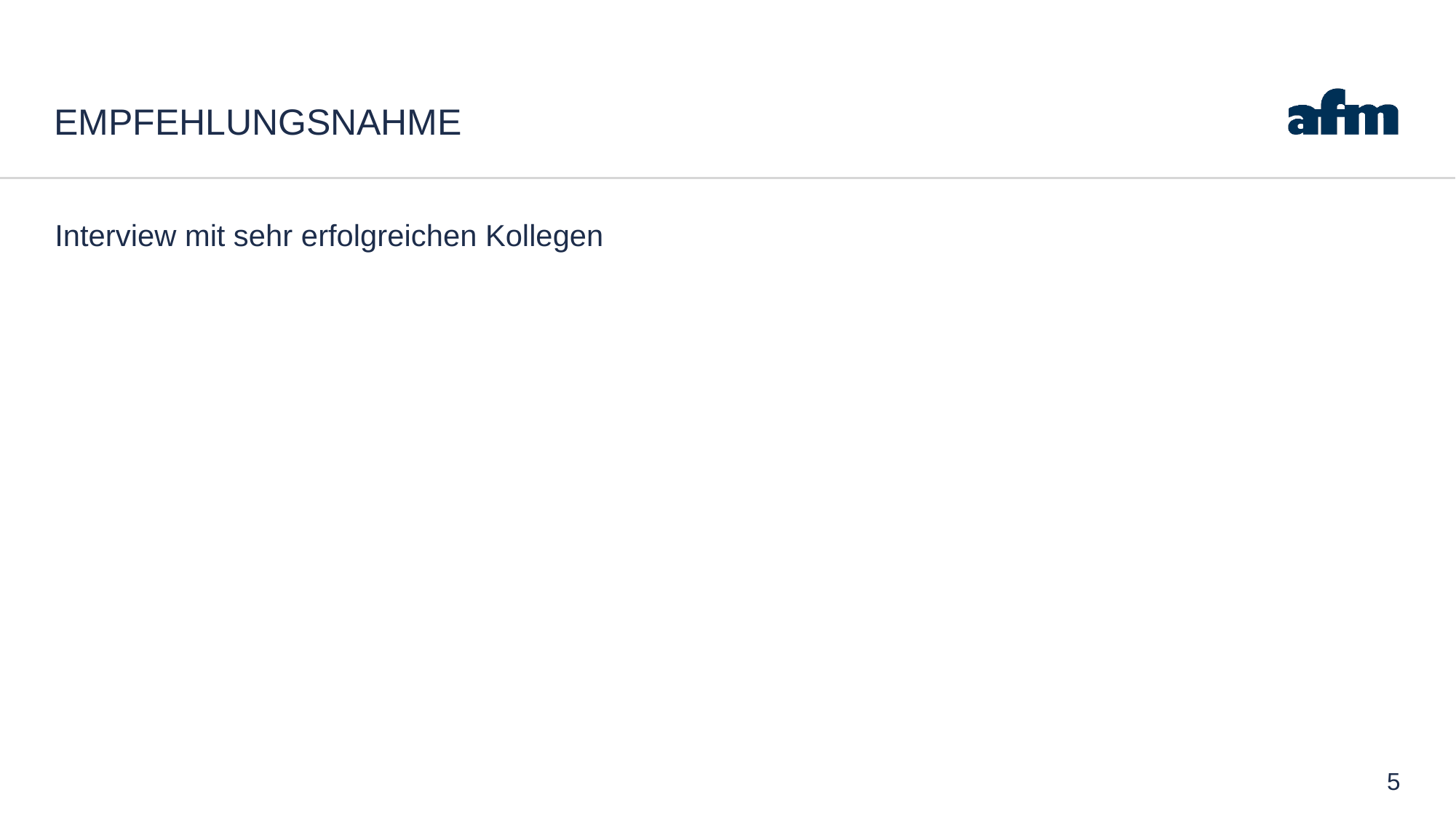

# Empfehlungsnahme
Interview mit sehr erfolgreichen Kollegen
5